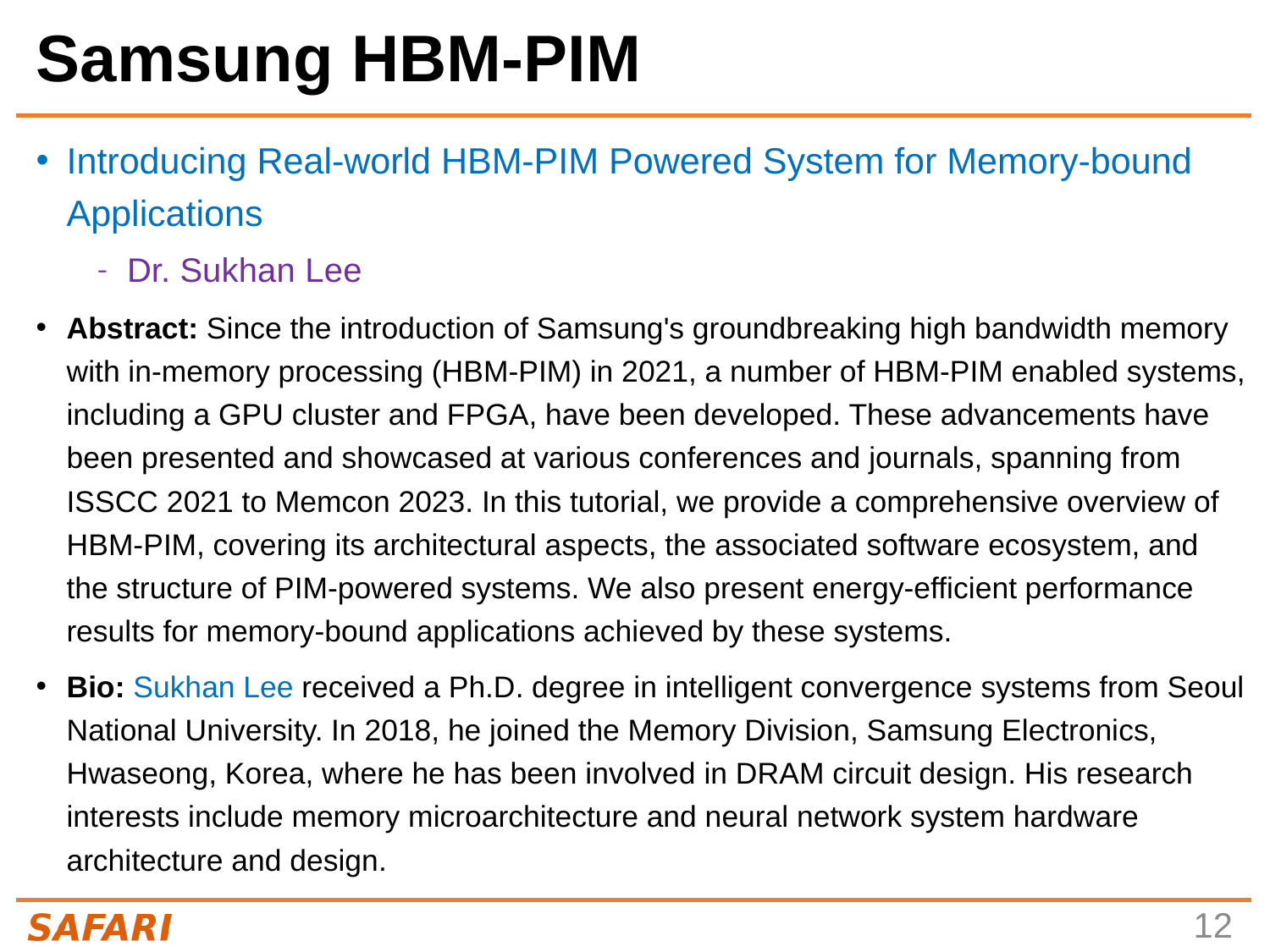

# Samsung HBM-PIM
Introducing Real-world HBM-PIM Powered System for Memory-bound Applications
Dr. Sukhan Lee
Abstract: Since the introduction of Samsung's groundbreaking high bandwidth memory with in-memory processing (HBM-PIM) in 2021, a number of HBM-PIM enabled systems, including a GPU cluster and FPGA, have been developed. These advancements have been presented and showcased at various conferences and journals, spanning from ISSCC 2021 to Memcon 2023. In this tutorial, we provide a comprehensive overview of HBM-PIM, covering its architectural aspects, the associated software ecosystem, and the structure of PIM-powered systems. We also present energy-efficient performance results for memory-bound applications achieved by these systems.
Bio: Sukhan Lee received a Ph.D. degree in intelligent convergence systems from Seoul National University. In 2018, he joined the Memory Division, Samsung Electronics, Hwaseong, Korea, where he has been involved in DRAM circuit design. His research interests include memory microarchitecture and neural network system hardware architecture and design.